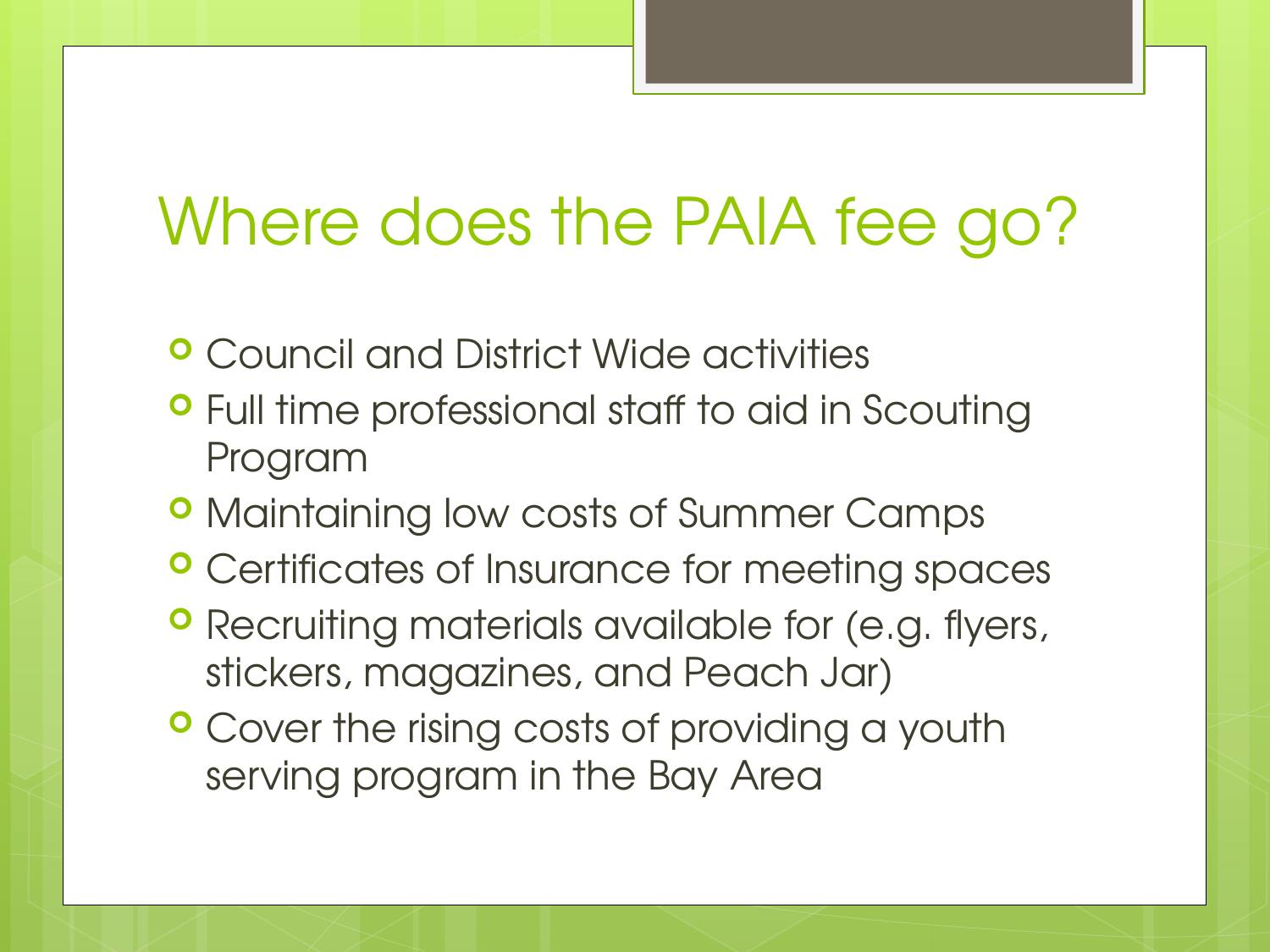

# Where does the PAIA fee go?
Council and District Wide activities
Full time professional staff to aid in Scouting Program
Maintaining low costs of Summer Camps
Certificates of Insurance for meeting spaces
Recruiting materials available for (e.g. flyers, stickers, magazines, and Peach Jar)
Cover the rising costs of providing a youth serving program in the Bay Area